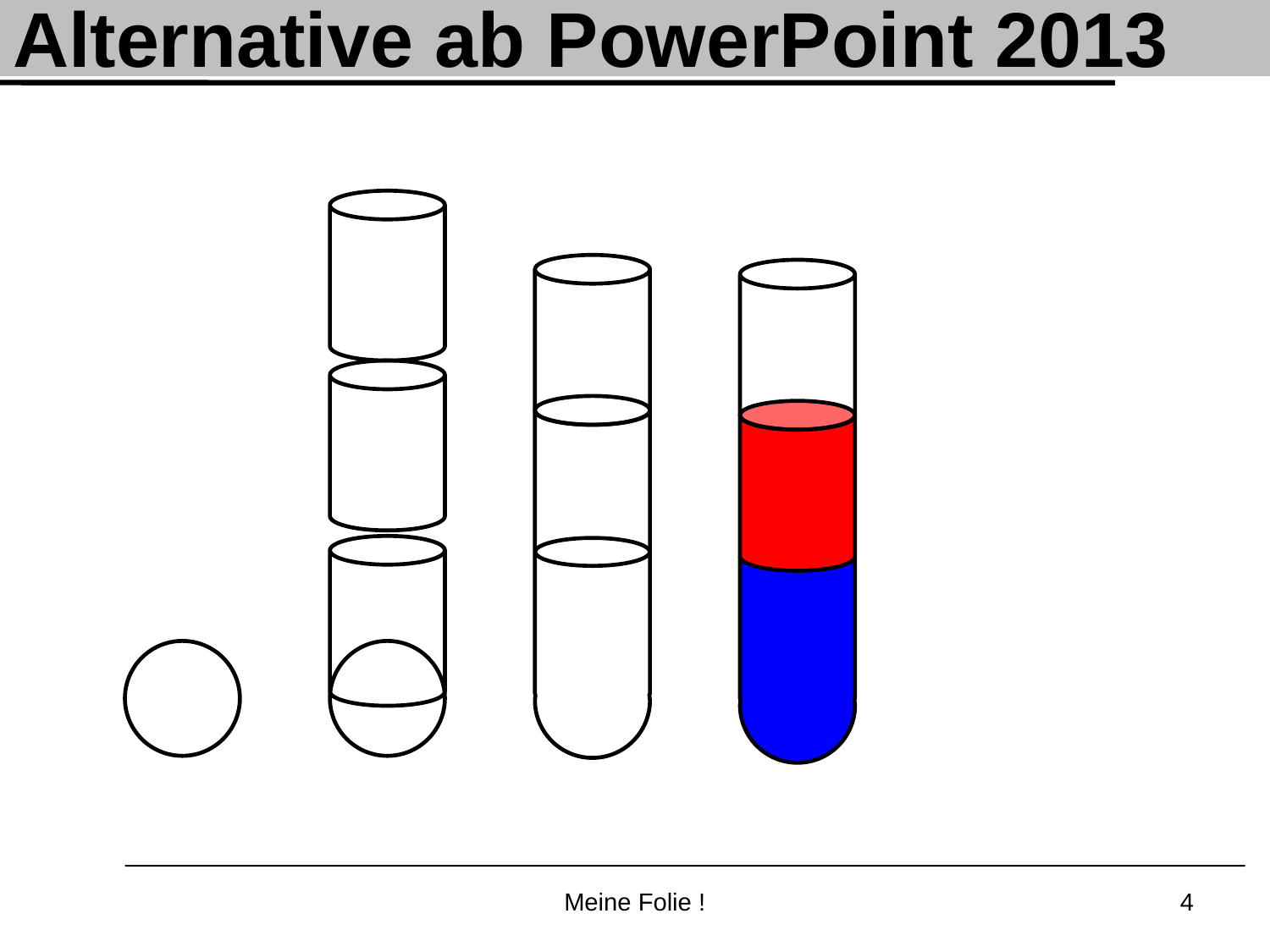

# Alternative ab PowerPoint 2013

Meine Folie !
4